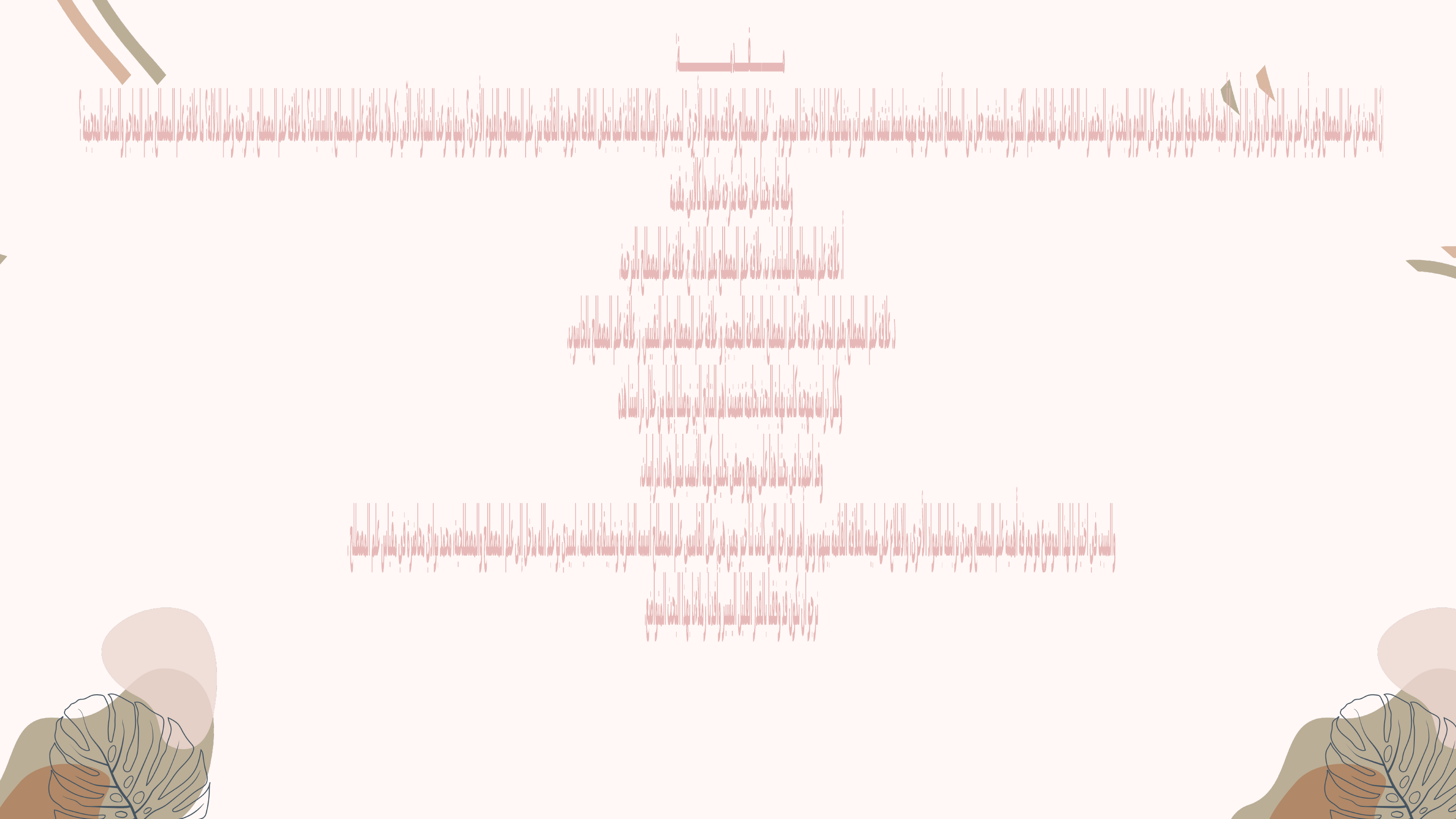

مــــــــــــــــــــقــــــــدمــــــــــــــــــــــــــــــــة:
 إنّ الحديث عن علم المصطلح وفي أي علم من العلوم كان ولا يزال أمر ذا أهمية لاحتلاله موقع المركزية في كل العلوم والبحث عن المختصرات الدالة على تلك المفاهيم الكثيرة والمتشعبة، جعل من المصطلح أداة معرفية مهمة لضبط تشتت التصورات، وتشابكاتها. لذا جاء بحثنا الموسوم بـ: "علم المصطلح وعلاقته بالعلوم الأخرى" ليجيب عن الإشكالية القائلة: فيما تتجلى العلاقة الجوهرية القائمة بين علم المصطلح والعلوم الأخرى؟ ومنها تفرعت التساؤلات الآتي ذكرها: ما علاقة علم المصطلح باللسانيات؟ ما علاقة علم المصطلح  بالترجمة وعلم الدلالة؟ ما علاقة علم المصطلح بعلم المعاجم والصناعة المعجمية ؟
وعليه قام بحثنا على خطة مدّرجة عناصرها كالآتي: مقدمة
أ. علاقة علم المصطلح باللسانيات. ب. علاقة علم المصطلح بعلم الدلالة. ج. علاقة علم المصطلح بالترجمة.
د. علاقة علم المصطلح بعلم المعاجم. ه. علاقة علم المصطلح بالصناعة المعجمية. و. علاقة علم المصطلح بعلم التقييس. ز. علاقة علم المصطلح بالحاسوب.
وككل دراسة منهجية كانت نهاية البحث بخاتمة تضمنت أهم النتائج التي توصلنا إليها من خلال دراستنا هذه
وقد اعتمدنا في بحثنا هذا على منهج وصفي تحليلي كونه الأنسب لمثل هذه الدراسات.
والسبب في اختيارنا لهذا الموضوع هو معرفة أهمية علم المصطلح ومدى ترابطه بالمواد الأخرى، والاطلاع على طبيعة العلاقة القائمة بينهم، ومن أهم المراجع التي كانت لنا خير معين هي: علي القاسمي علم المصطلح أسسه النظرية وتطبيقاته العلمية . لعبيدي بو عبد الله مدخل إلى علم المصطلح والمصطلحية، محمد بوادي محاضرة في مقياس علم المصطلح .
نرجو أن نكون قد وفقنا بالقدر القليل اليسير وأفدنا زملاءنا بهذا البحث المتواضع.